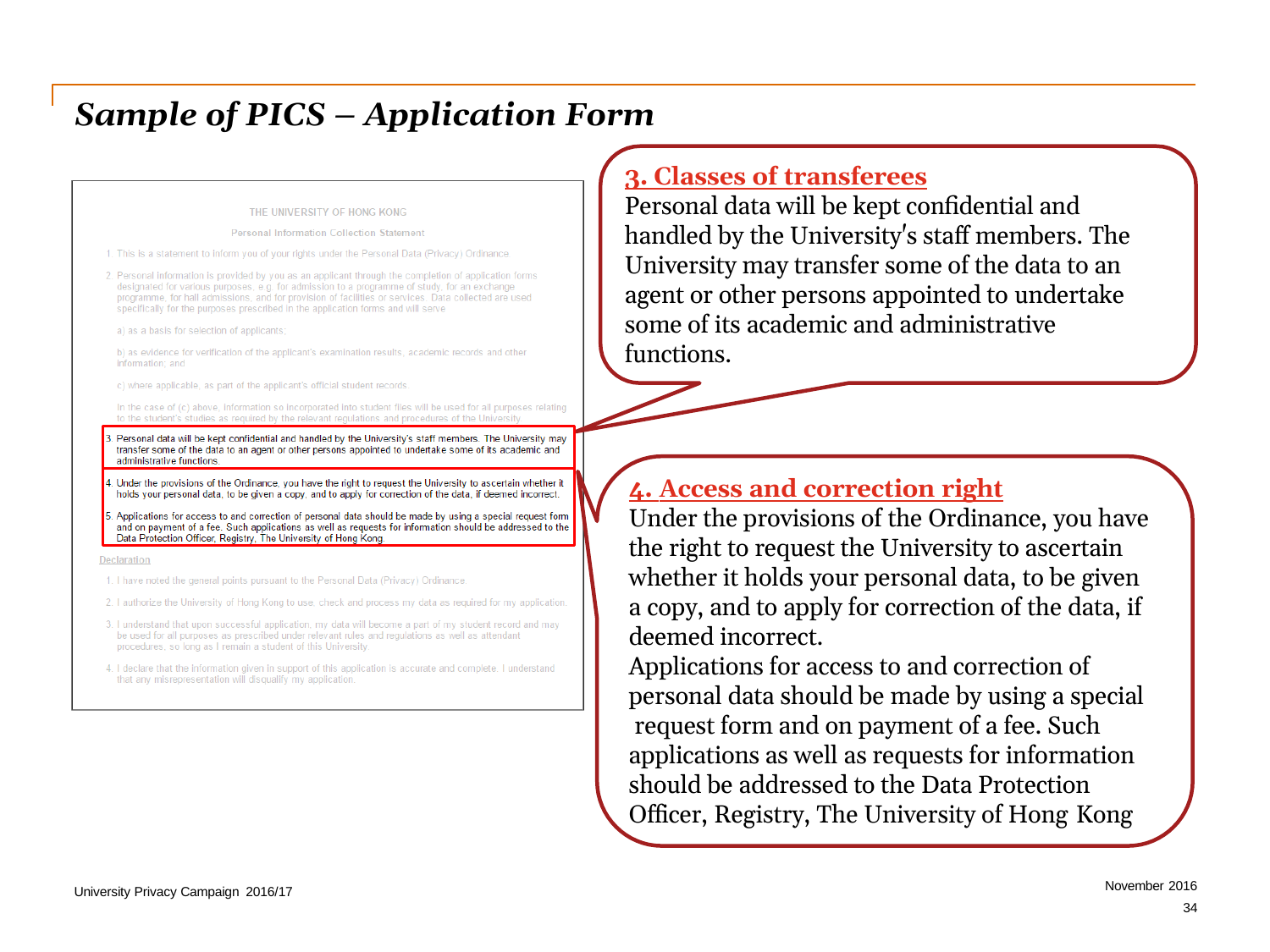

# Sample of PICS – Application Form

3. Classes of transferees
Personal data will be kept confidential and  handled by the University's staff members. The  University may transfer some of the data to an  agent or other persons appointed to undertake  some of its academic and administrative  functions.

4. Access and correction right
Under the provisions of the Ordinance, you have  the right to request the University to ascertain  whether it holds your personal data, to be given  a copy, and to apply for correction of the data, if  deemed incorrect.
Applications for access to and correction of  personal data should be made by using a special  request form and on payment of a fee. Such  applications as well as requests for information  should be addressed to the Data Protection  Officer, Registry, The University of Hong Kong
November 2016
34
University Privacy Campaign 2016/17